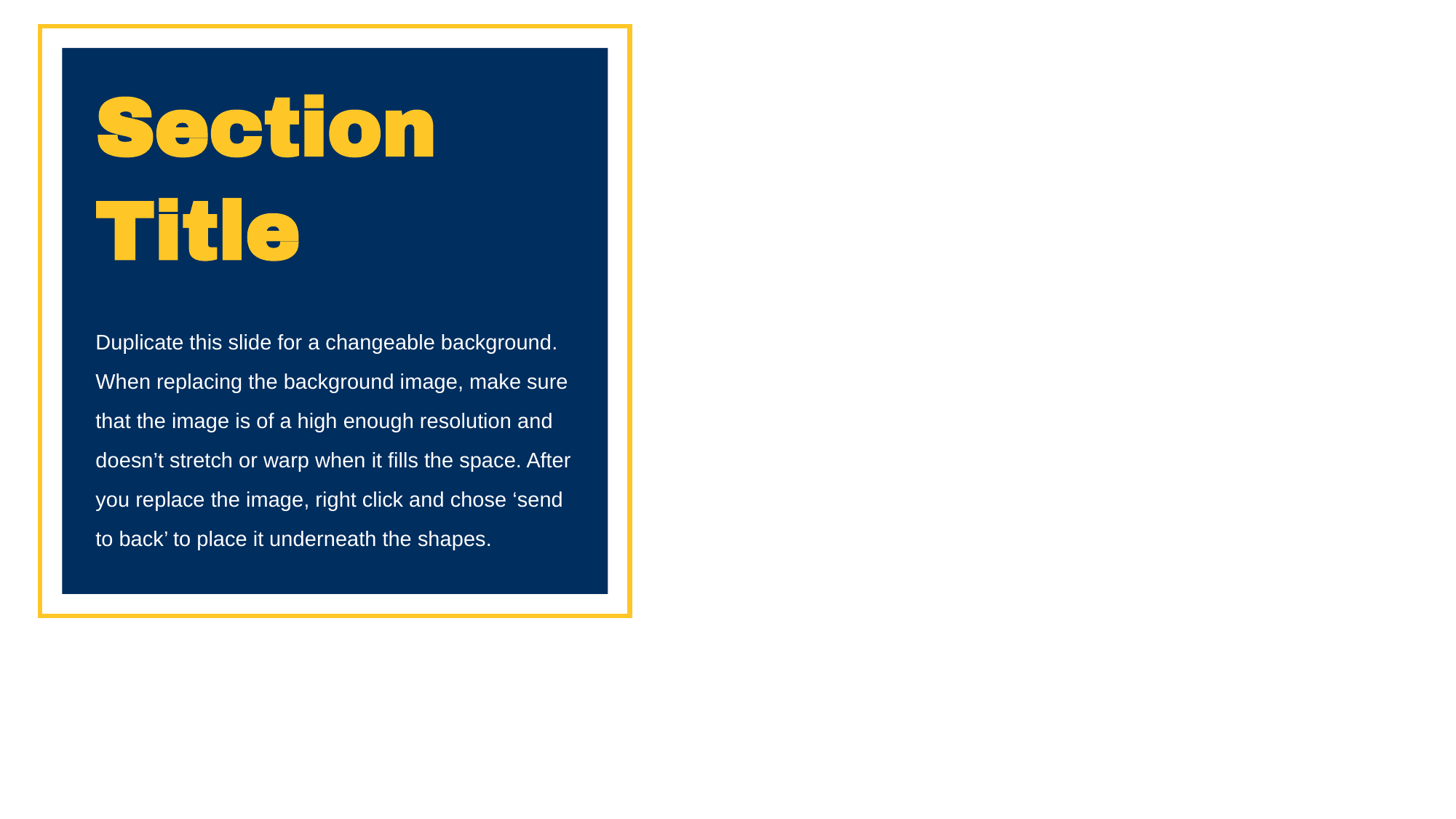

Section
Title
Duplicate this slide for a changeable background. When replacing the background image, make sure that the image is of a high enough resolution and doesn’t stretch or warp when it fills the space. After you replace the image, right click and chose ‘send to back’ to place it underneath the shapes.